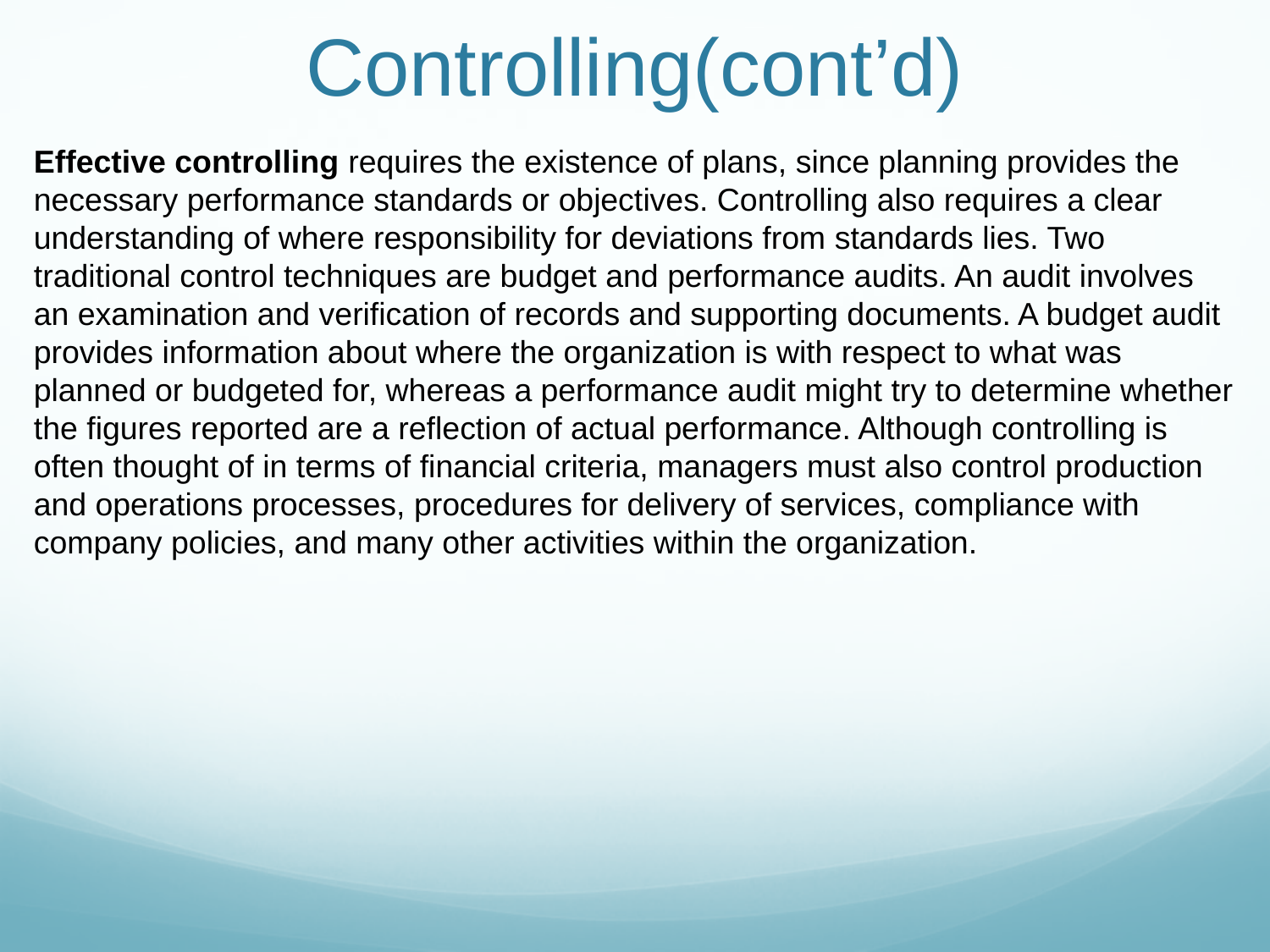

# Controlling(cont’d)
Effective controlling requires the existence of plans, since planning provides the necessary performance standards or objectives. Controlling also requires a clear understanding of where responsibility for deviations from standards lies. Two traditional control techniques are budget and performance audits. An audit involves an examination and verification of records and supporting documents. A budget audit provides information about where the organization is with respect to what was planned or budgeted for, whereas a performance audit might try to determine whether the figures reported are a reflection of actual performance. Although controlling is often thought of in terms of financial criteria, managers must also control production and operations processes, procedures for delivery of services, compliance with company policies, and many other activities within the organization.